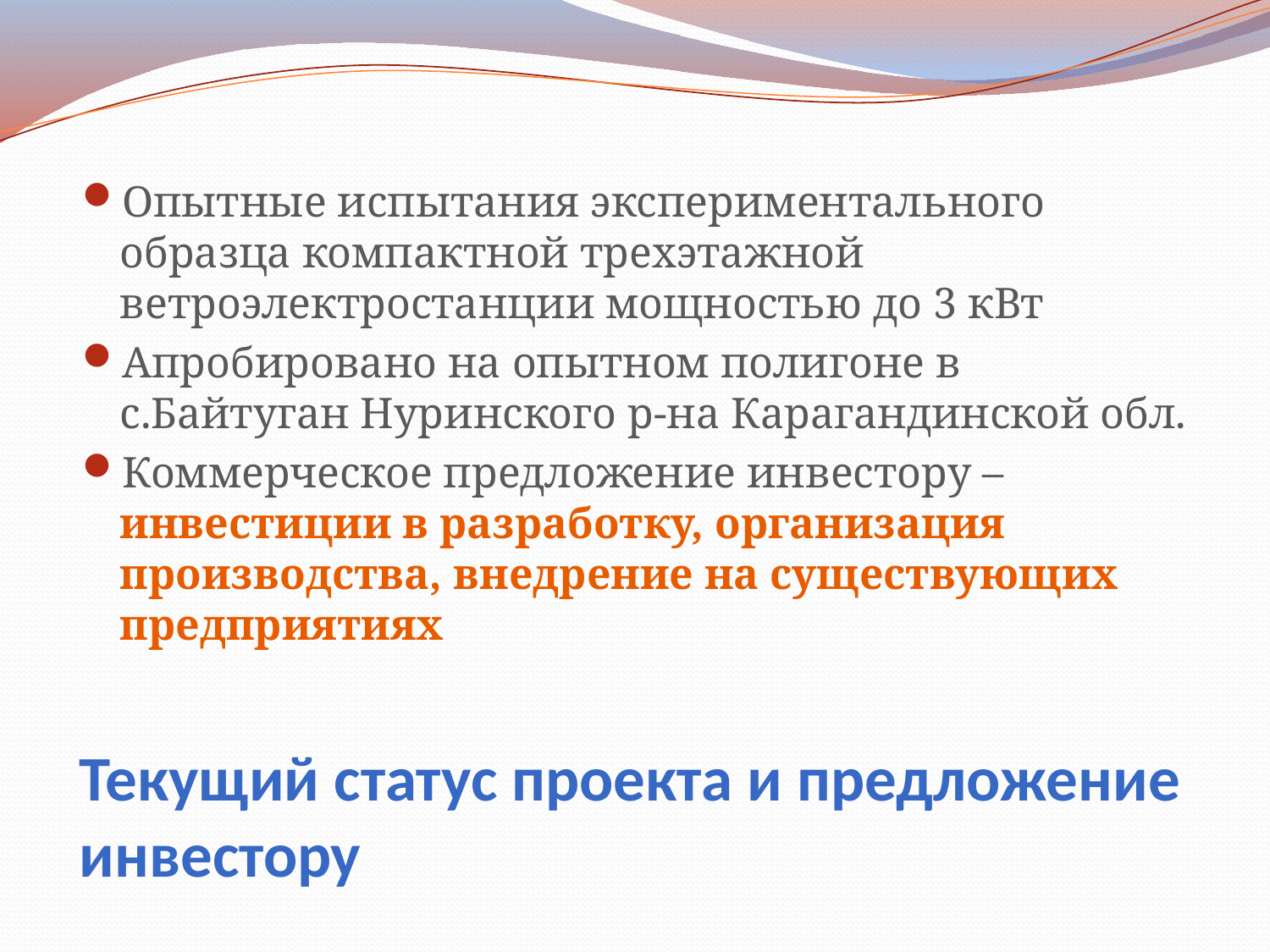

Опытные испытания экспериментального  образца компактной трехэтажной ветроэлектростанции мощностью до 3 кВт
Апробировано на опытном полигоне в с.Байтуган Нуринского р-на Карагандинской обл.
Коммерческое предложение инвестору – инвестиции в разработку, организация производства, внедрение на существующих предприятиях
# Текущий статус проекта и предложение инвестору